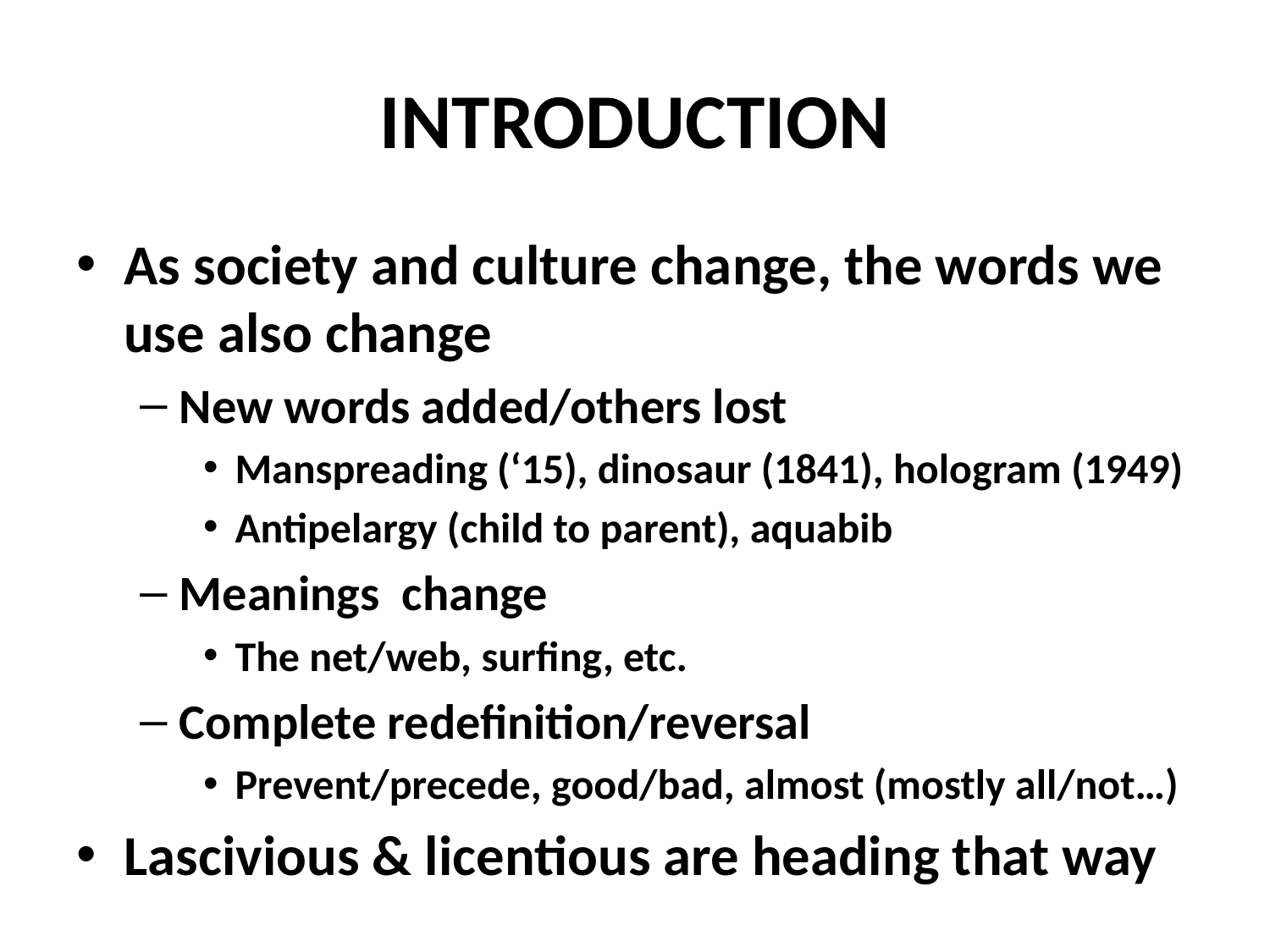

# INTRODUCTION
As society and culture change, the words we use also change
New words added/others lost
Manspreading (‘15), dinosaur (1841), hologram (1949)
Antipelargy (child to parent), aquabib
Meanings  change
The net/web, surfing, etc.
Complete redefinition/reversal
Prevent/precede, good/bad, almost (mostly all/not…)
Lascivious & licentious are heading that way